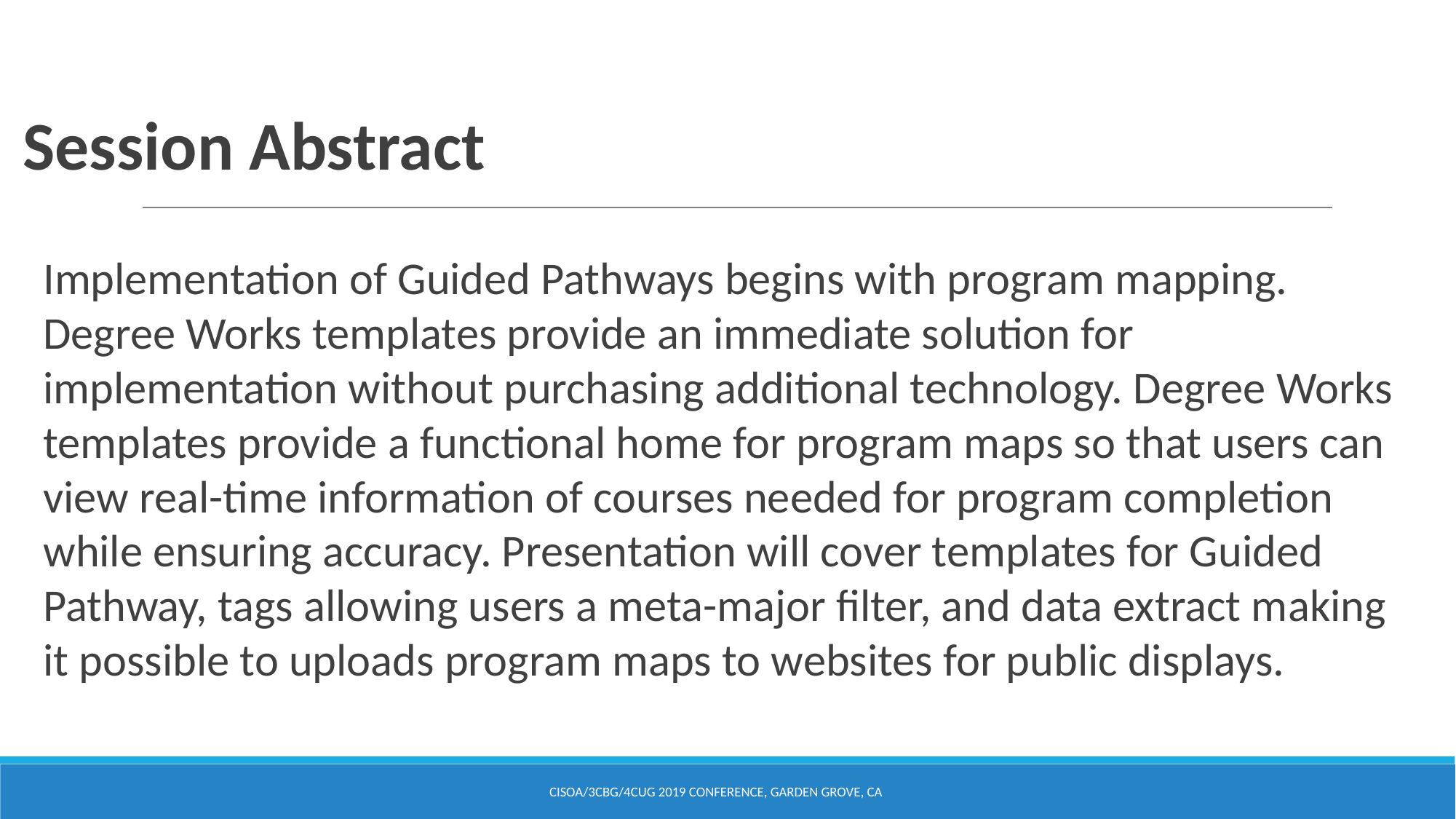

# Session Abstract
Implementation of Guided Pathways begins with program mapping. Degree Works templates provide an immediate solution for implementation without purchasing additional technology. Degree Works templates provide a functional home for program maps so that users can view real-time information of courses needed for program completion while ensuring accuracy. Presentation will cover templates for Guided Pathway, tags allowing users a meta-major filter, and data extract making it possible to uploads program maps to websites for public displays.
CISOA/3CBG/4CUG 2019 CONFERENCE, GARDEN GROVE, CA